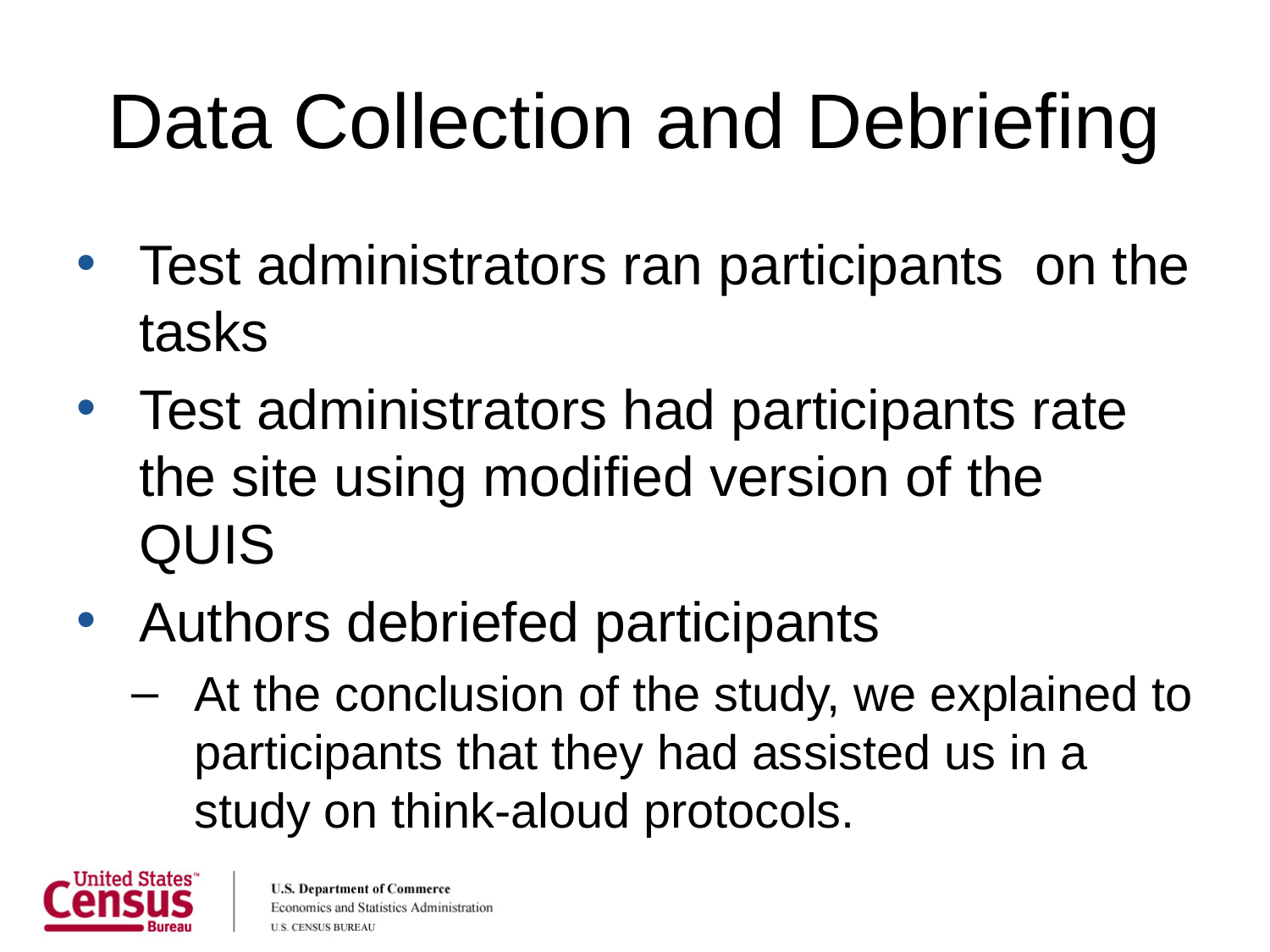

# Data Collection and Debriefing
Test administrators ran participants  on the tasks
Test administrators had participants rate the site using modified version of the QUIS
Authors debriefed participants
At the conclusion of the study, we explained to participants that they had assisted us in a study on think-aloud protocols.